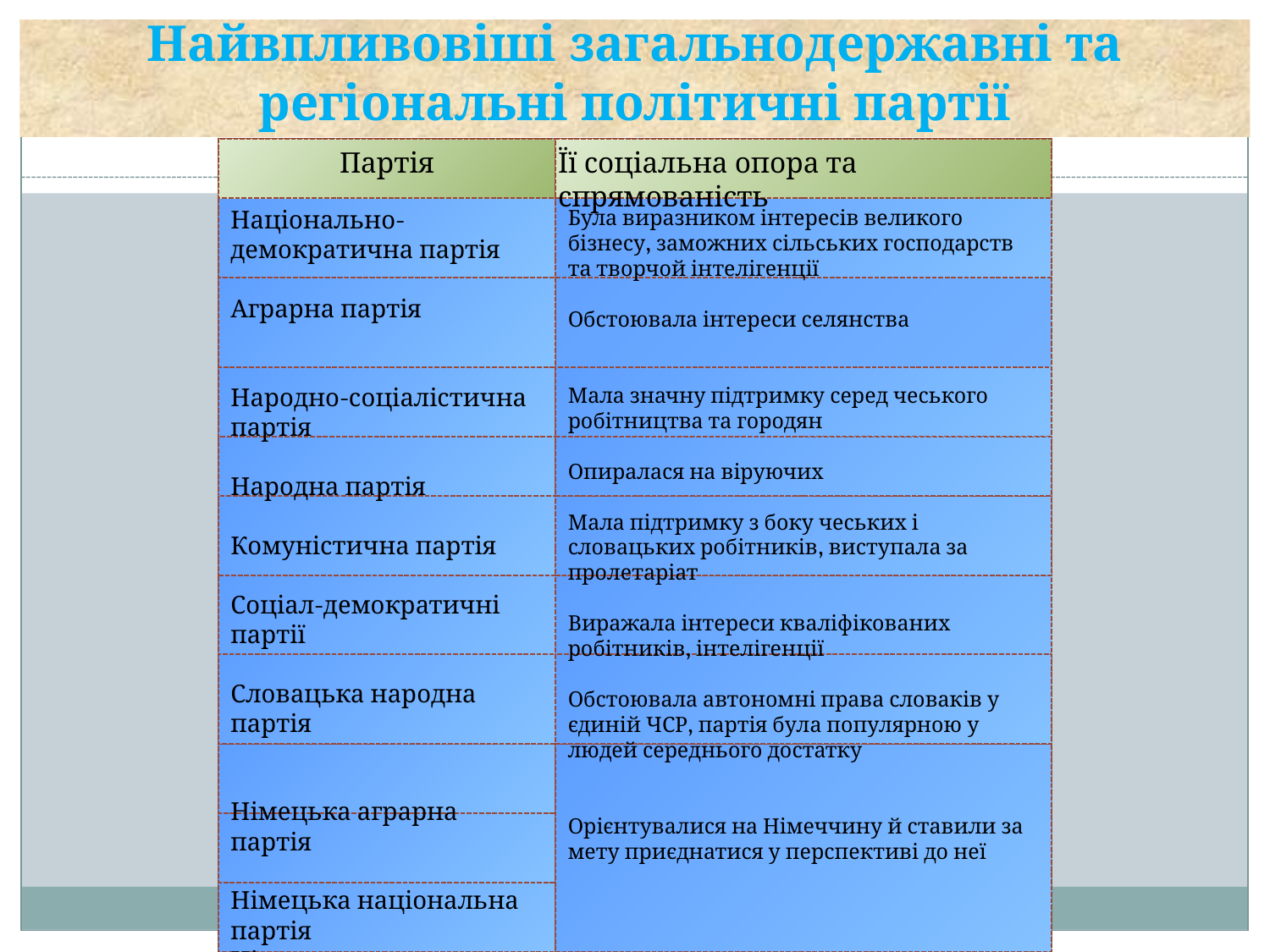

# Найвпливовіші загальнодержавні та регіональні політичні партії

Партія
Її соціальна опора та спрямованість

Національно-демократична партія

Аграрна партія

Народно-соціалістична партія

Народна партія

Комуністична партія

Соціал-демократичні
партії

Словацька народна партія

Німецька аграрна партія

Німецька національна партія
Німецька християнсько-соціальна партія

Була виразником інтересів великого бізнесу, заможних сільських господарств та творчой інтелігенції

Обстоювала інтереси селянства

Мала значну підтримку серед чеського робітництва та городян

Опиралася на віруючих

Мала підтримку з боку чеських і словацьких робітників, виступала за пролетаріат

Виражала інтереси кваліфікованих робітників, інтелігенції

Обстоювала автономні права словаків у єдиній ЧСР, партія була популярною у людей середнього достатку

Орієнтувалися на Німеччину й ставили за мету приєднатися у перспективі до неї